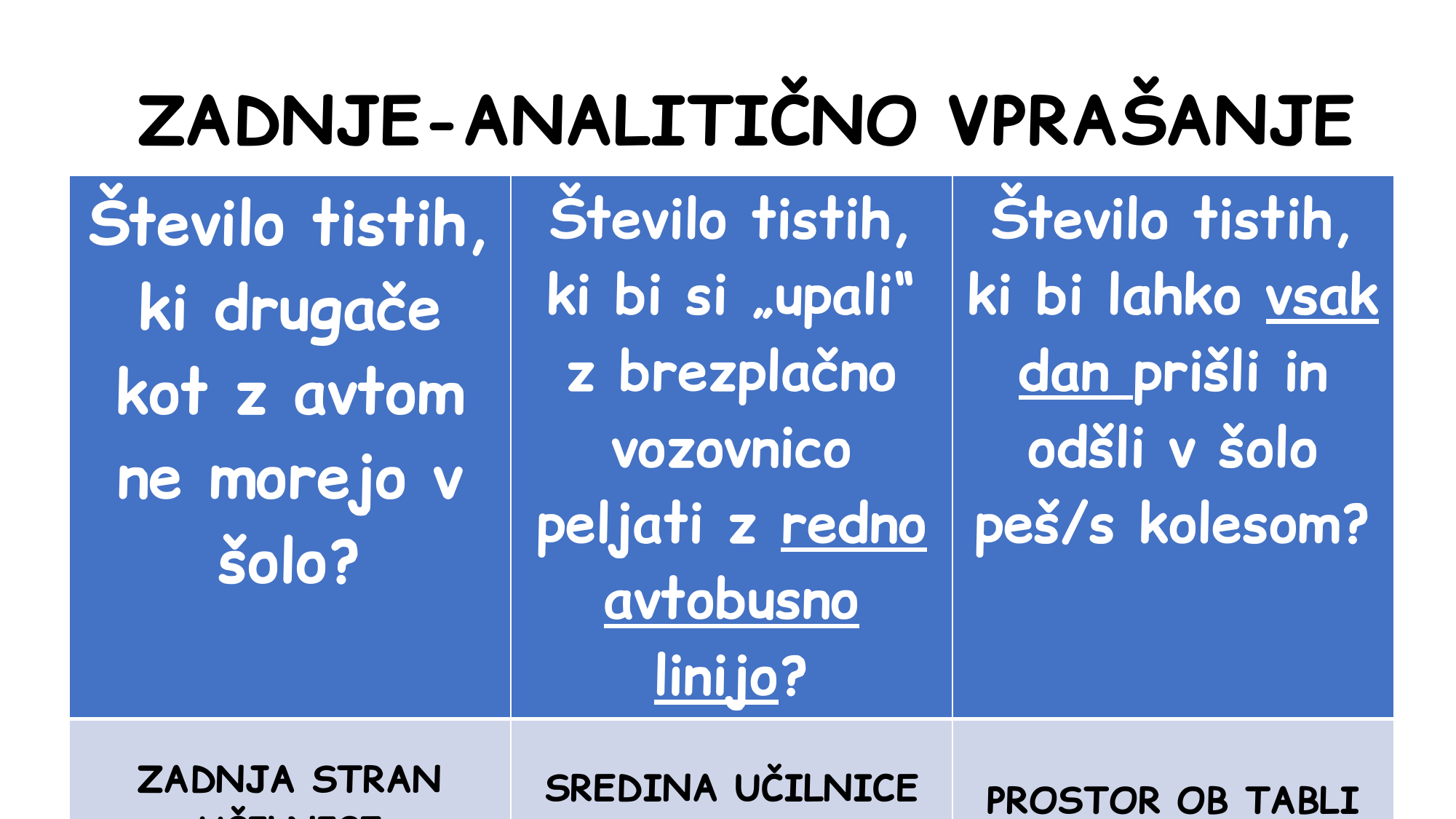

# ZADNJE-ANALITIČNO VPRAŠANJE
| Število tistih, ki drugače kot z avtom ne morejo v šolo? | Število tistih, ki bi si „upali“ z brezplačno vozovnico peljati z redno avtobusno linijo? | Število tistih, ki bi lahko vsak dan prišli in odšli v šolo peš/s kolesom? |
| --- | --- | --- |
| ZADNJA STRAN UČILNICE | SREDINA UČILNICE | PROSTOR OB TABLI |